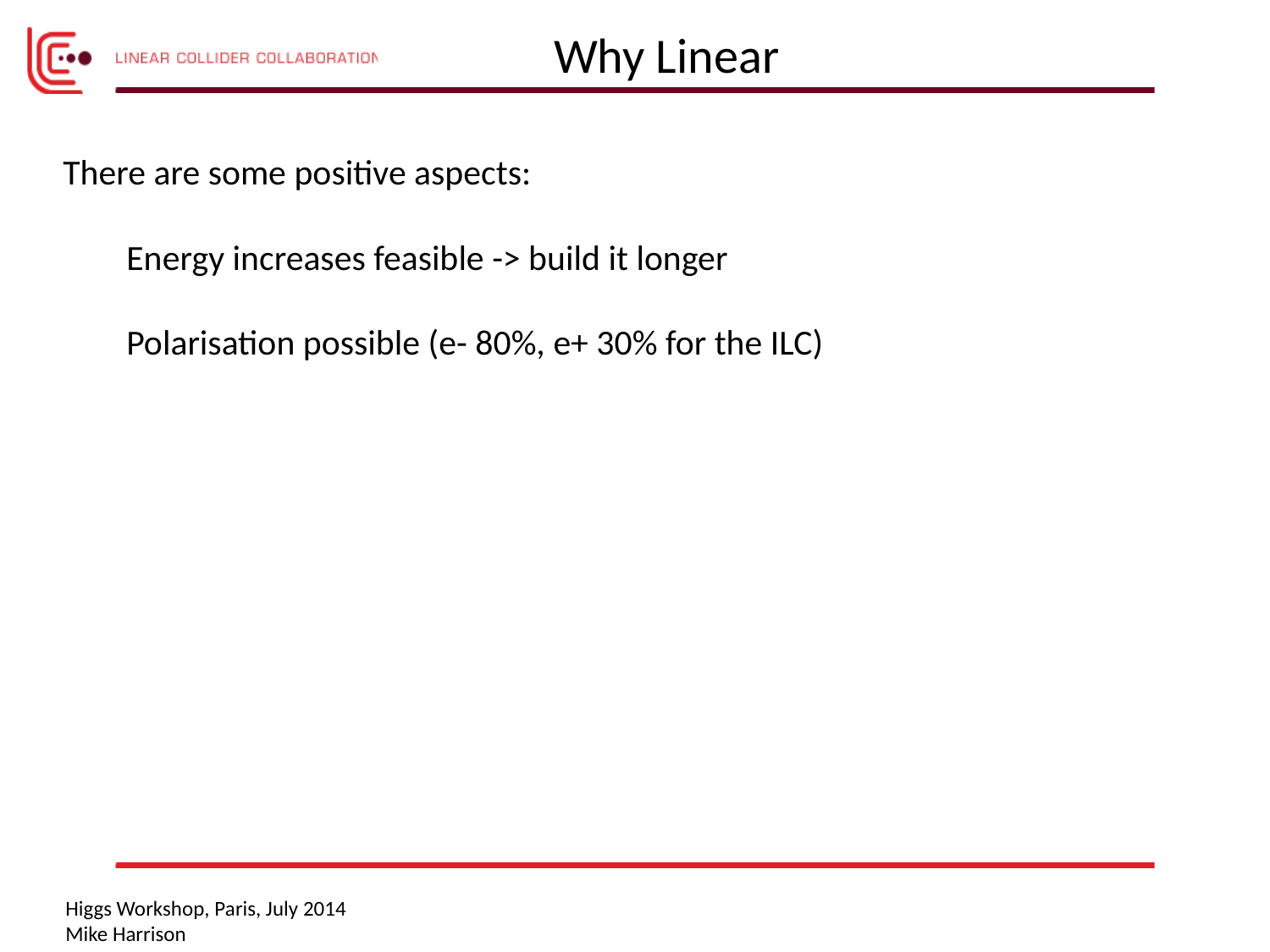

Why Linear
There are some positive aspects:

Energy increases feasible -> build it longer

Polarisation possible (e- 80%, e+ 30% for the ILC)

Higgs Workshop, Paris, July 2014
Mike Harrison